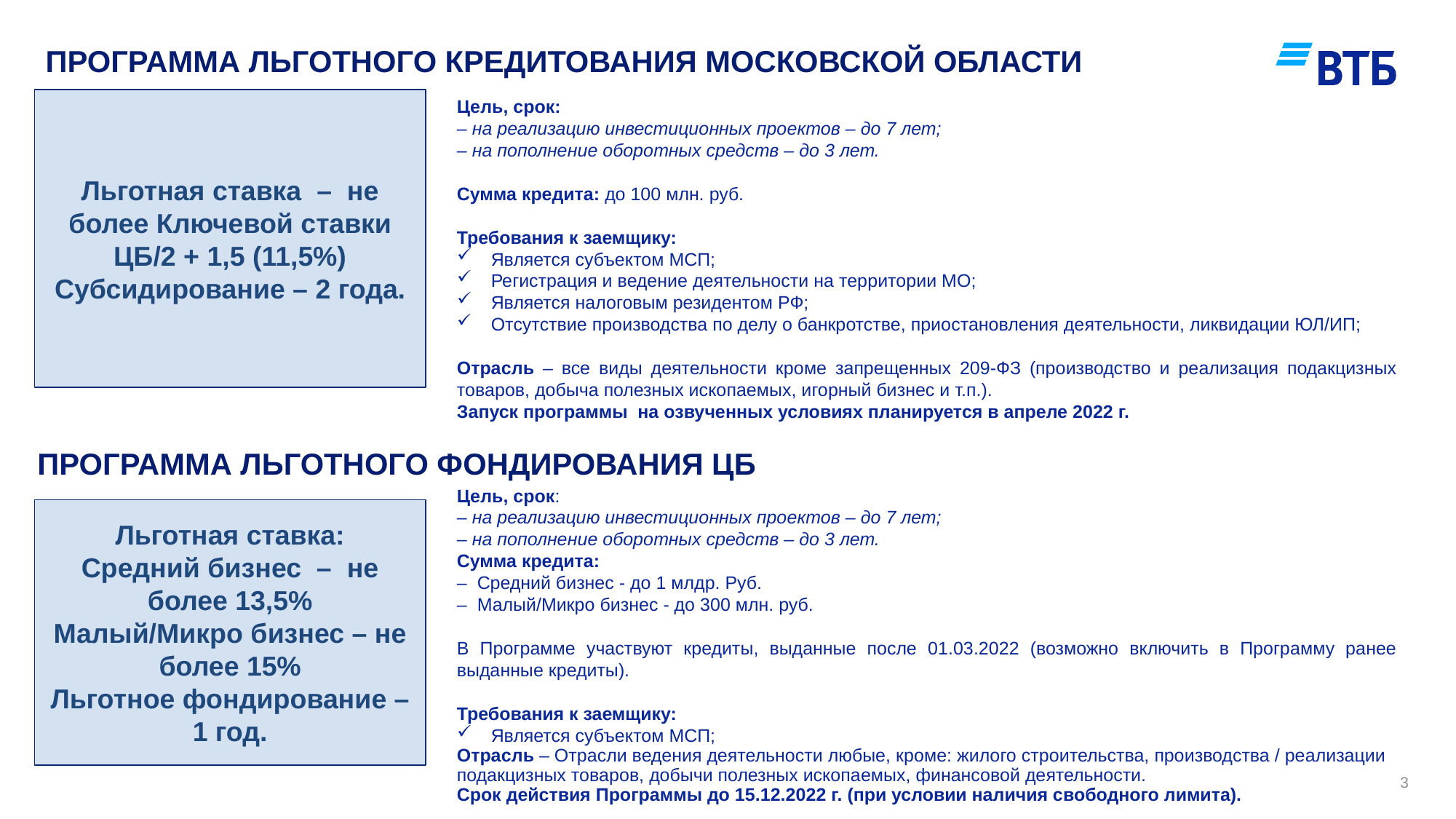

# Программа льготного кредитования Московской области

Льготная ставка  –  не более Ключевой ставки ЦБ/2 + 1,5 (11,5%)
Субсидирование – 2 года.

Цель, срок:
– на реализацию инвестиционных проектов – до 7 лет;
– на пополнение оборотных средств – до 3 лет.

Сумма кредита: до 100 млн. руб.

Требования к заемщику:
Является субъектом МСП;
Регистрация и ведение деятельности на территории МО;
Является налоговым резидентом РФ;
Отсутствие производства по делу о банкротстве, приостановления деятельности, ликвидации ЮЛ/ИП;

Отрасль – все виды деятельности кроме запрещенных 209-ФЗ (производство и реализация подакцизных товаров, добыча полезных ископаемых, игорный бизнес и т.п.).
Запуск программы  на озвученных условиях планируется в апреле 2022 г.
Программа льготного Фондирования ЦБ
Цель, срок:
– на реализацию инвестиционных проектов – до 7 лет;
– на пополнение оборотных средств – до 3 лет.
Сумма кредита:
–  Средний бизнес - до 1 млдр. Руб.
–  Малый/Микро бизнес - до 300 млн. руб.

В Программе участвуют кредиты, выданные после 01.03.2022 (возможно включить в Программу ранее выданные кредиты).

Требования к заемщику:
Является субъектом МСП;
Отрасль – Отрасли ведения деятельности любые, кроме: жилого строительства, производства / реализации подакцизных товаров, добычи полезных ископаемых, финансовой деятельности.
Срок действия Программы до 15.12.2022 г. (при условии наличия свободного лимита).

Льготная ставка:
Средний бизнес  –  не более 13,5%
Малый/Микро бизнес – не более 15%
Льготное фондирование – 1 год.

3